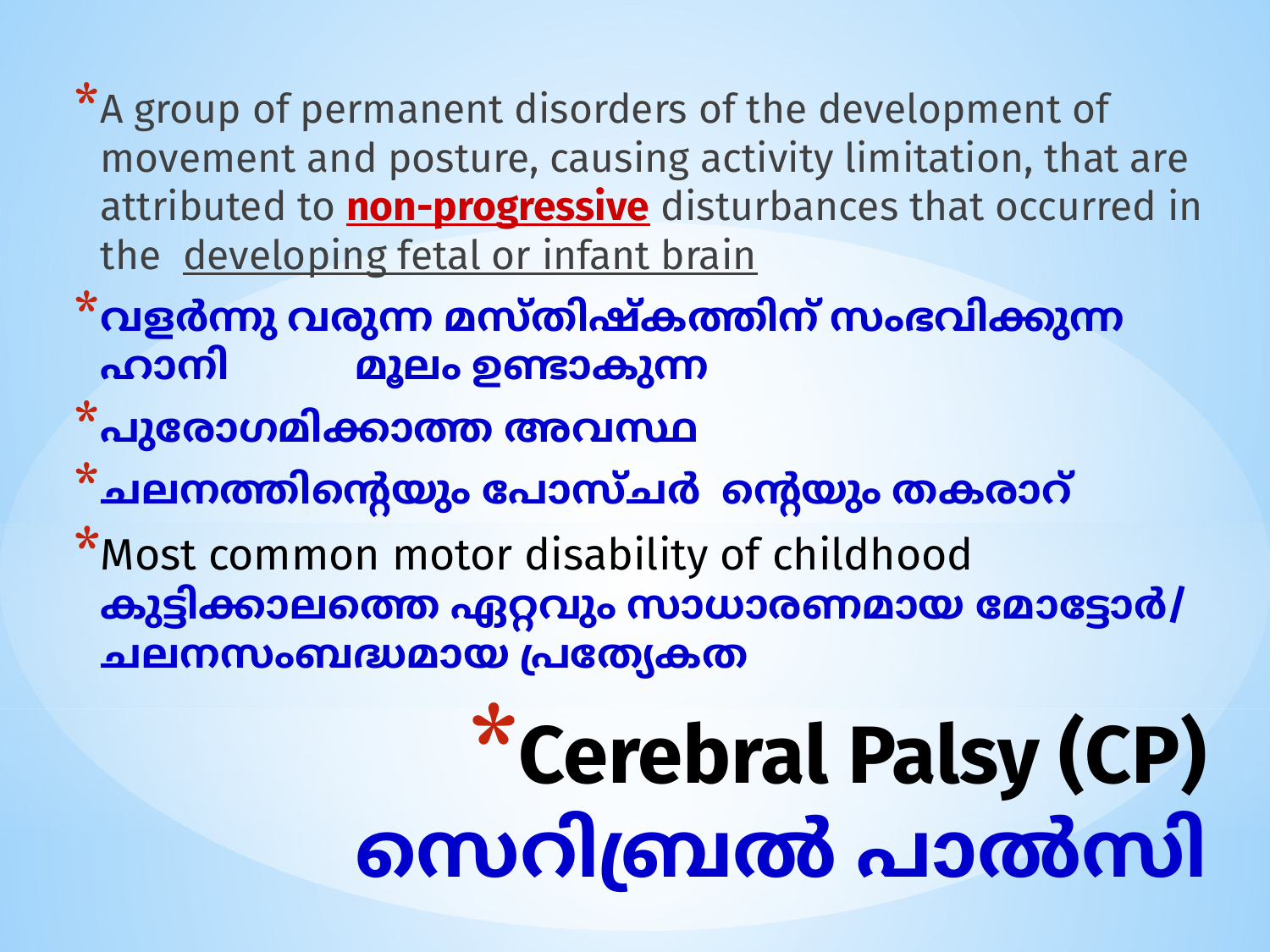

A group of permanent disorders of the development of movement and posture, causing activity limitation, that are attributed to non-progressive disturbances that occurred in the  developing fetal or infant brain
വളർന്നു വരുന്ന മസ്തിഷ്കത്തിന് സംഭവിക്കുന്ന  ഹാനി	 മൂലം ഉണ്ടാകുന്ന
പുരോഗമിക്കാത്ത അവസ്ഥ
ചലനത്തിന്റെയും പോസ്ചർ  ന്റെയും തകരാറ്
Most common motor disability of childhood കുട്ടിക്കാലത്തെ ഏറ്റവും സാധാരണമായ മോട്ടോർ/ ചലനസംബദ്ധമായ പ്രത്യേകത
# Cerebral Palsy (CP) സെറിബ്രൽ പാൽസി